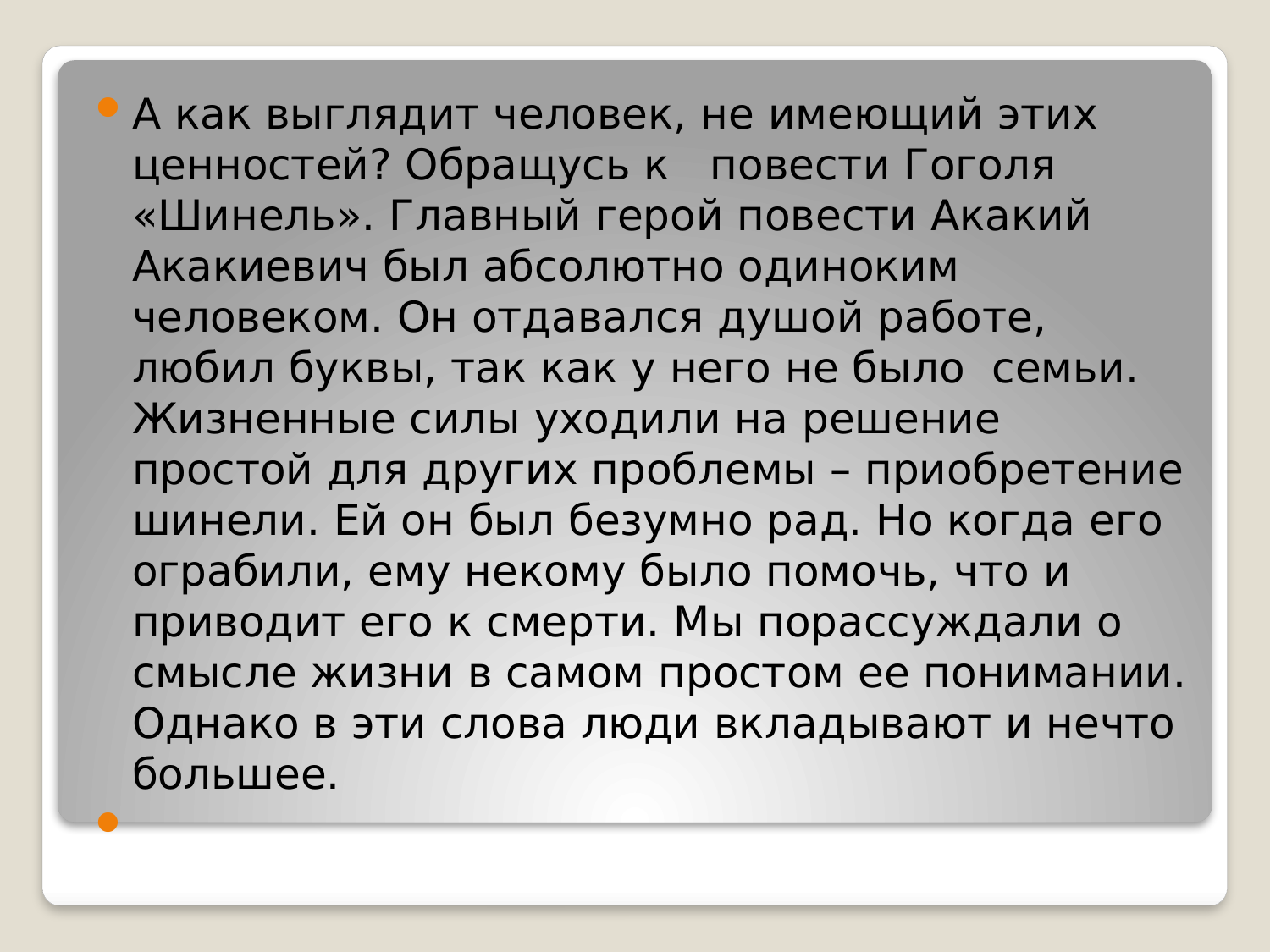

А как выглядит человек, не имеющий этих ценностей? Обращусь к   повести Гоголя «Шинель». Главный герой повести Акакий Акакиевич был абсолютно одиноким человеком. Он отдавался душой работе, любил буквы, так как у него не было  семьи. Жизненные силы уходили на решение простой для других проблемы – приобретение шинели. Ей он был безумно рад. Но когда его ограбили, ему некому было помочь, что и приводит его к смерти. Мы порассуждали о смысле жизни в самом простом ее понимании. Однако в эти слова люди вкладывают и нечто большее.

#